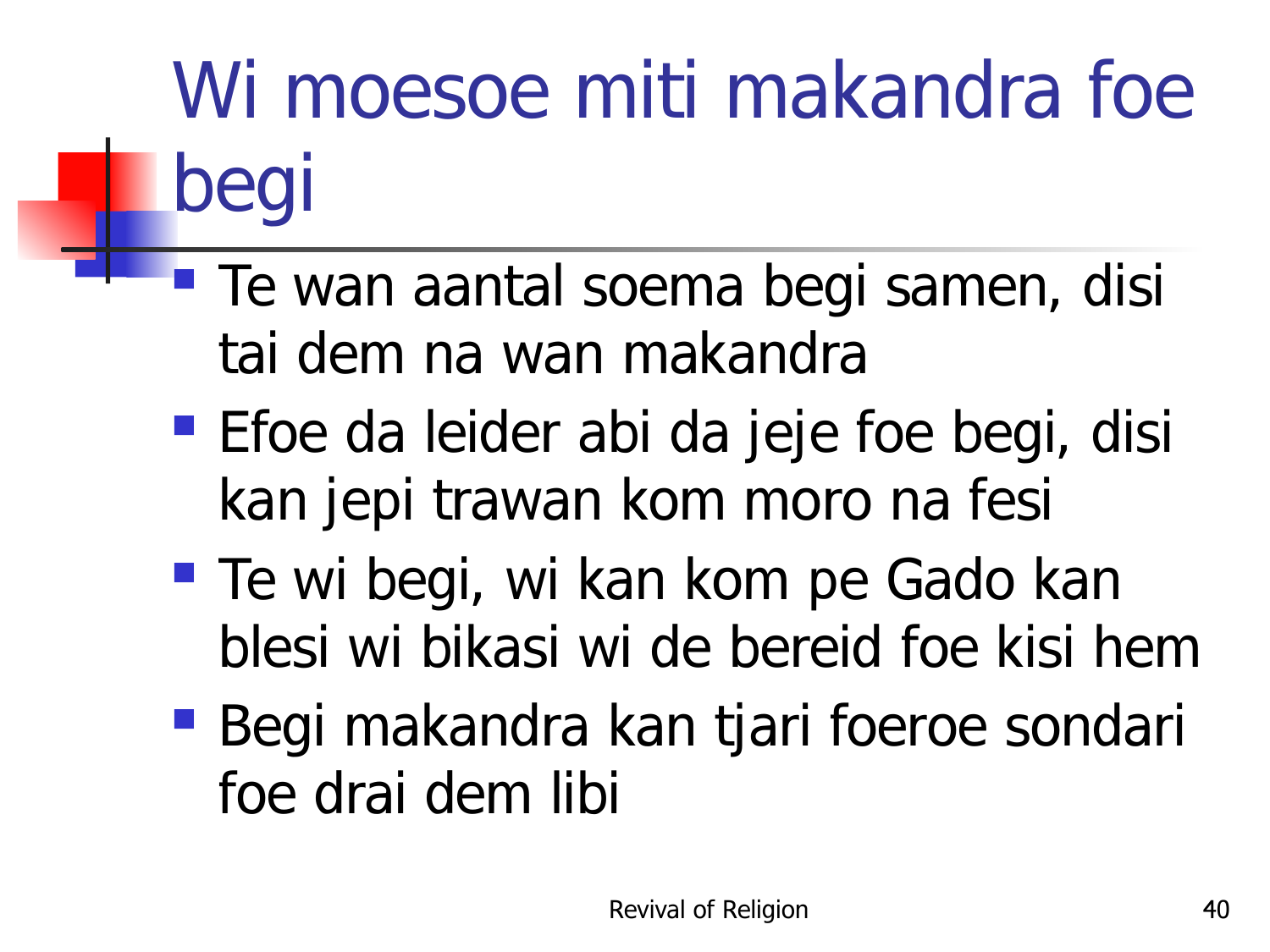

# Wi moesoe miti makandra foe begi
Te wan aantal soema begi samen, disi tai dem na wan makandra
Efoe da leider abi da jeje foe begi, disi kan jepi trawan kom moro na fesi
Te wi begi, wi kan kom pe Gado kan blesi wi bikasi wi de bereid foe kisi hem
Begi makandra kan tjari foeroe sondari foe drai dem libi
Revival of Religion
40